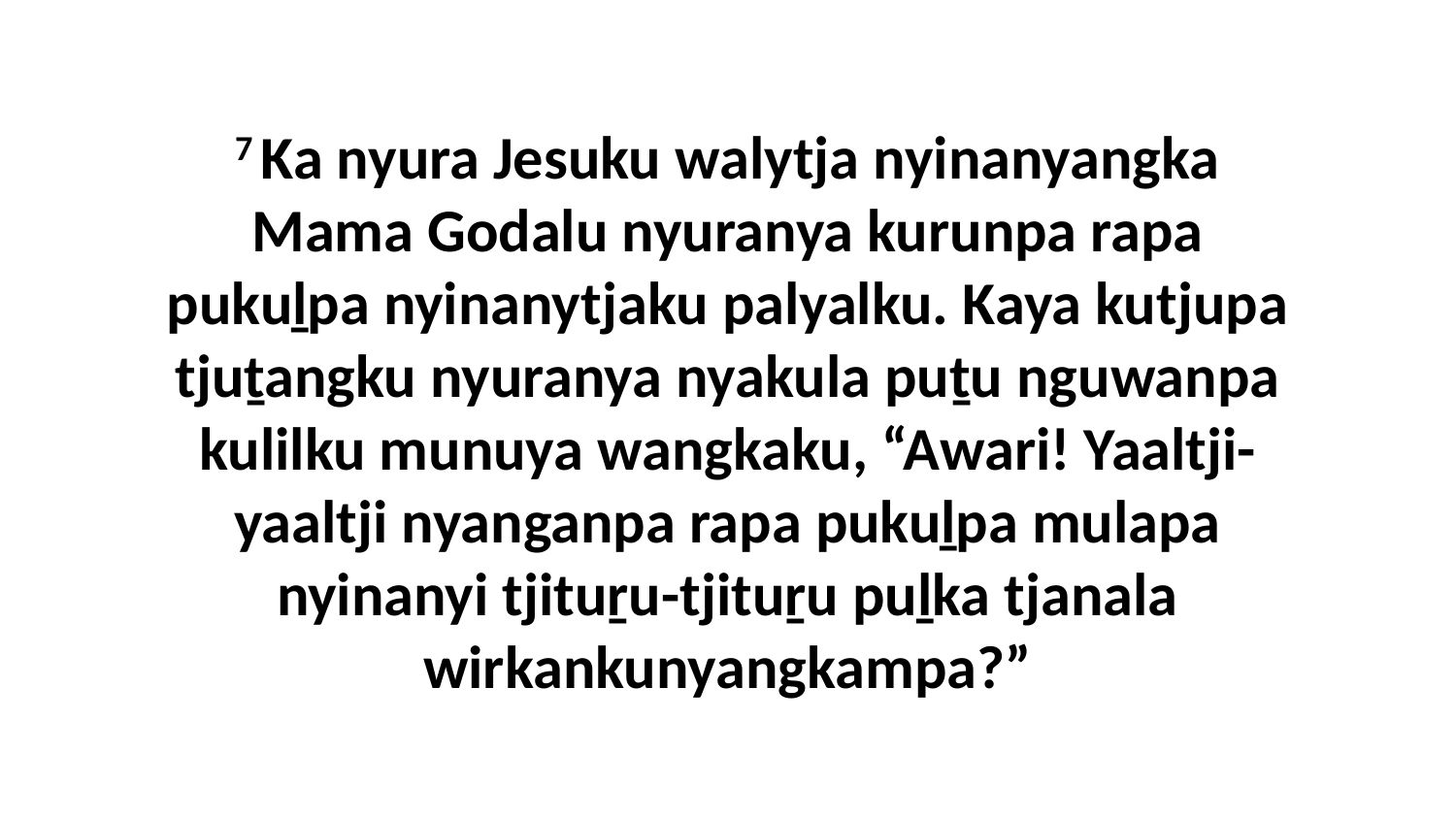

7 Ka nyura Jesuku walytja nyinanyangka Mama Godalu nyuranya kurunpa rapa pukuḻpa nyinanytjaku palyalku. Kaya kutjupa tjuṯangku nyuranya nyakula puṯu nguwanpa kulilku munuya wangkaku, “Awari! Yaaltji-yaaltji nyanganpa rapa pukuḻpa mulapa nyinanyi tjituṟu-tjituṟu puḻka tjanala wirkankunyangkampa?”